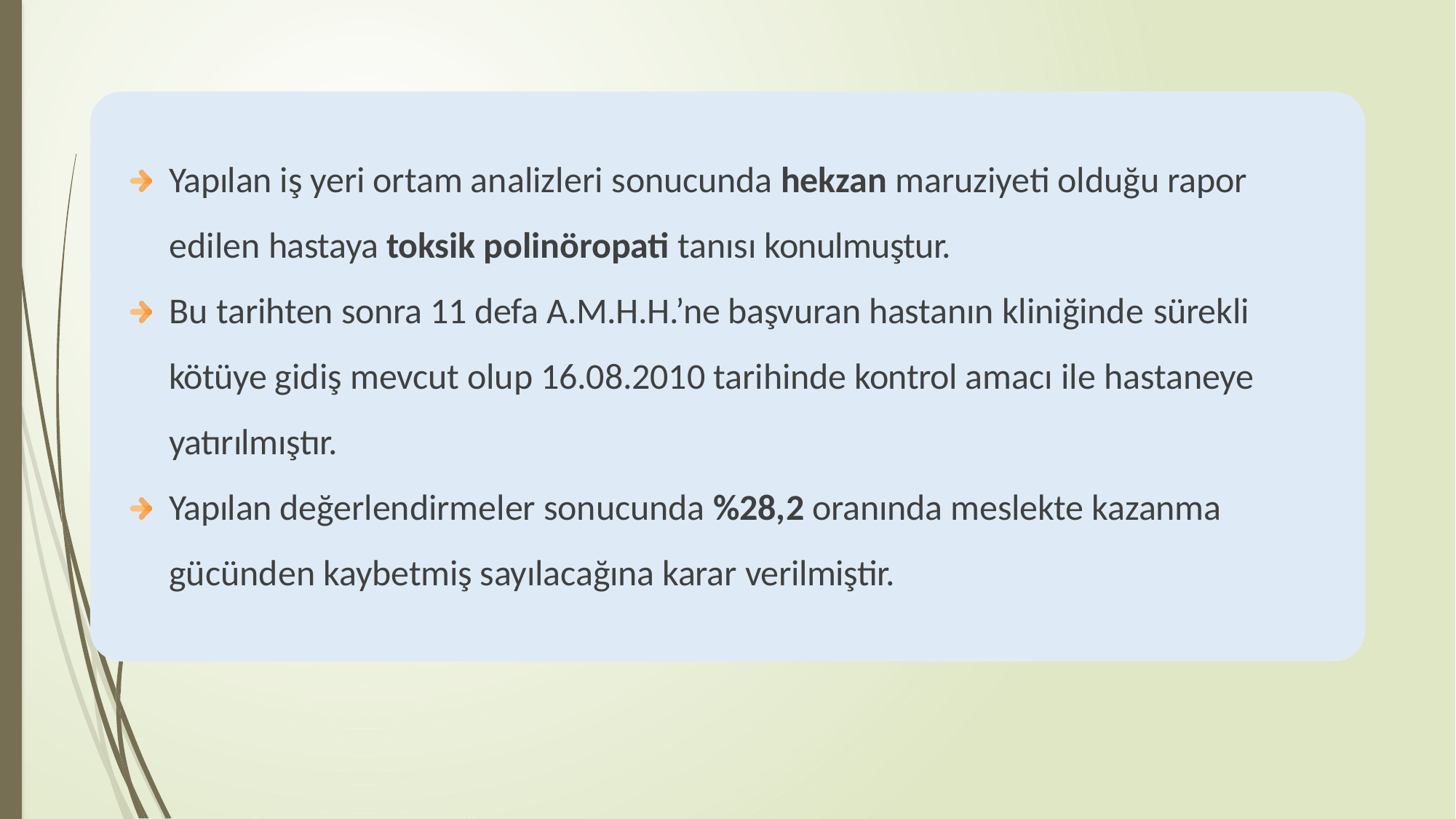

Yapılan iş yeri ortam analizleri sonucunda hekzan maruziyeti olduğu rapor
edilen hastaya toksik polinöropati tanısı konulmuştur.
Bu tarihten sonra 11 defa A.M.H.H.’ne başvuran hastanın kliniğinde sürekli
kötüye gidiş mevcut olup 16.08.2010 tarihinde kontrol amacı ile hastaneye  yatırılmıştır.
Yapılan değerlendirmeler sonucunda %28,2 oranında meslekte kazanma  gücünden kaybetmiş sayılacağına karar verilmiştir.